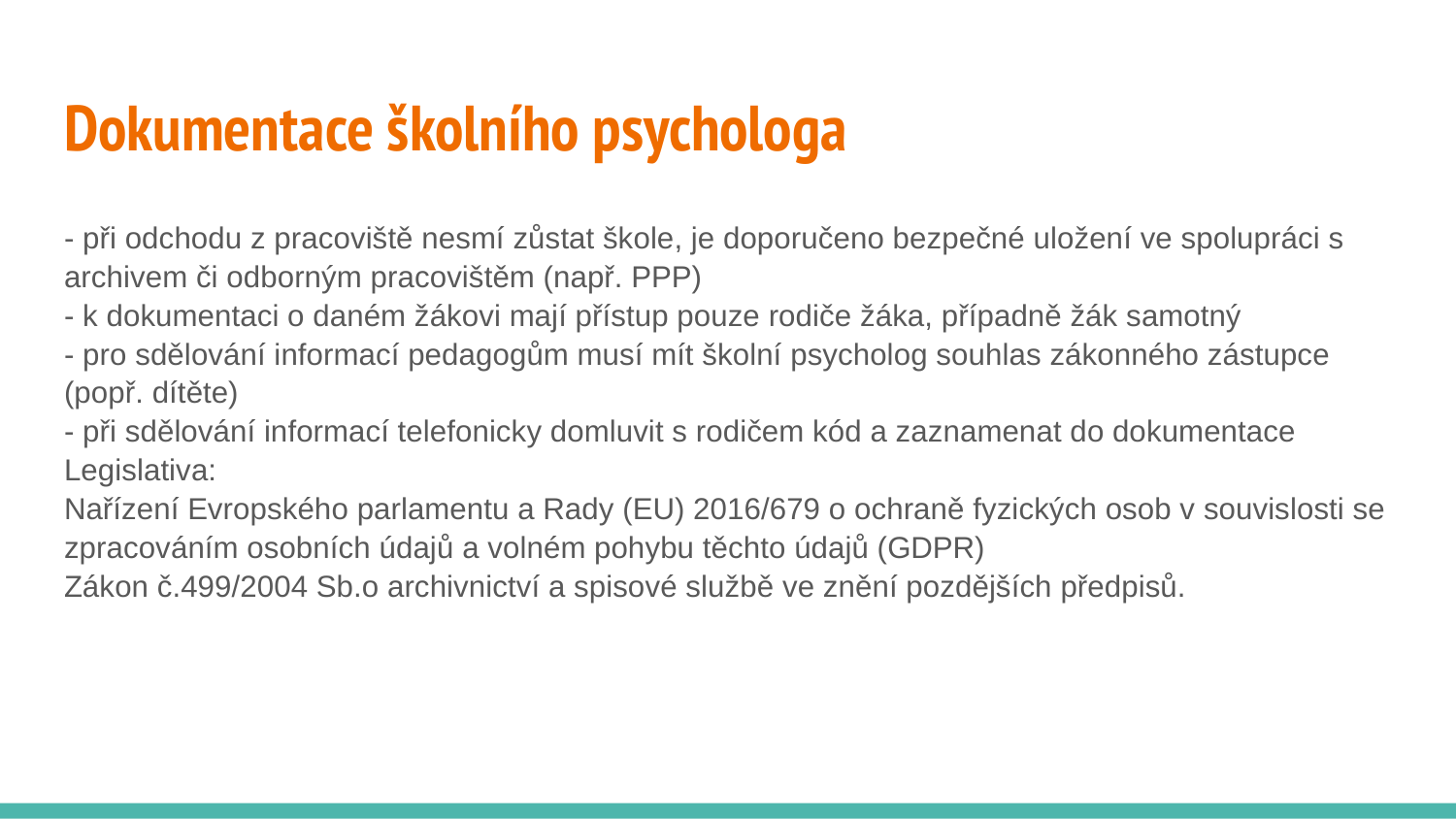

# Dokumentace školního psychologa
- při odchodu z pracoviště nesmí zůstat škole, je doporučeno bezpečné uložení ve spolupráci s archivem či odborným pracovištěm (např. PPP)
- k dokumentaci o daném žákovi mají přístup pouze rodiče žáka, případně žák samotný
- pro sdělování informací pedagogům musí mít školní psycholog souhlas zákonného zástupce (popř. dítěte)
- při sdělování informací telefonicky domluvit s rodičem kód a zaznamenat do dokumentace
Legislativa:
Nařízení Evropského parlamentu a Rady (EU) 2016/679 o ochraně fyzických osob v souvislosti se zpracováním osobních údajů a volném pohybu těchto údajů (GDPR)
Zákon č.499/2004 Sb.o archivnictví a spisové službě ve znění pozdějších předpisů.